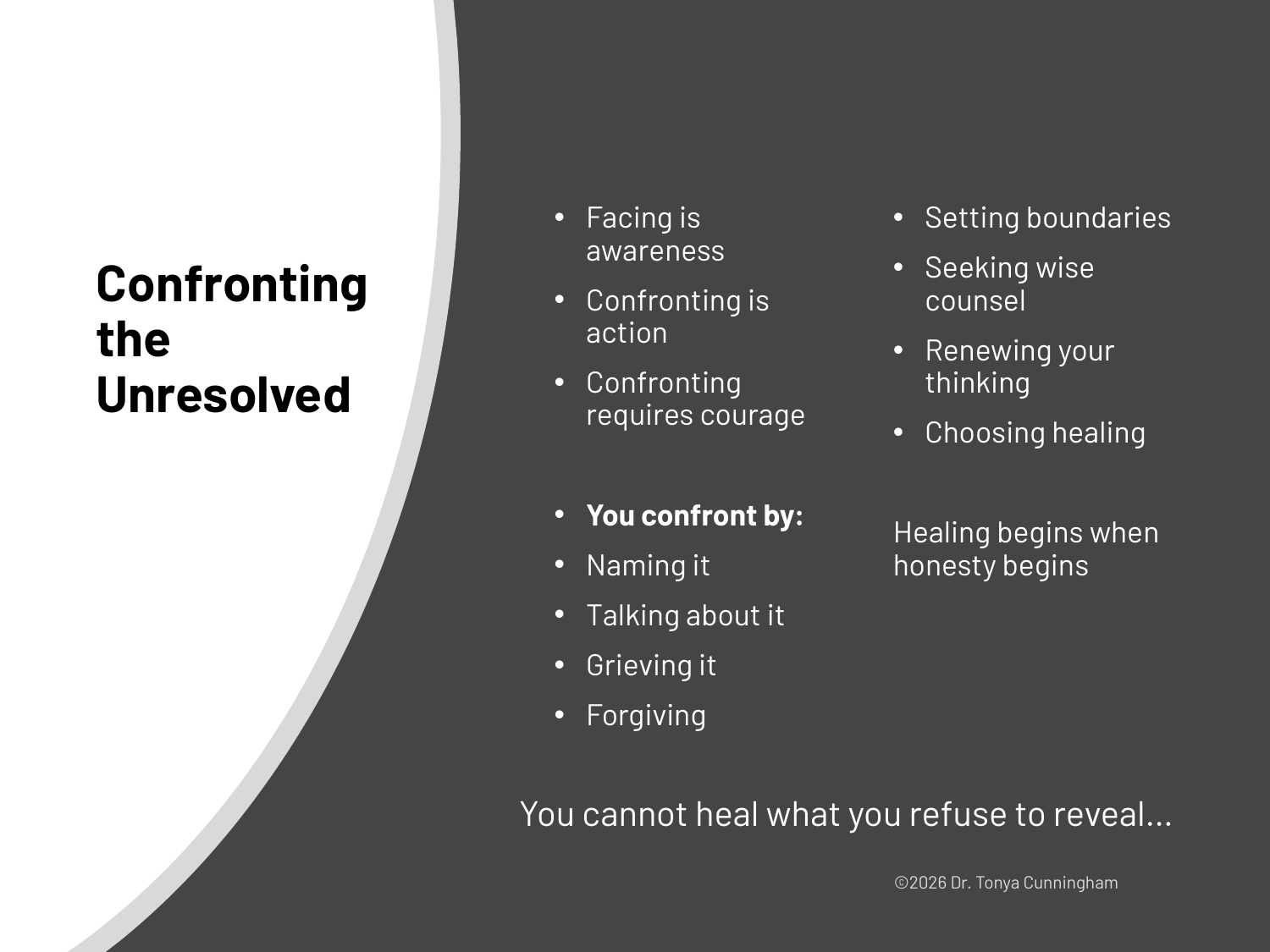

# Confronting the Unresolved
Facing is awareness
Confronting is action
Confronting requires courage

You confront by:
Naming it
Talking about it
Grieving it
Forgiving

Setting boundaries
Seeking wise counsel
Renewing your thinking
Choosing healing

Healing begins when honesty begins

You cannot heal what you refuse to reveal…
©2026 Dr. Tonya Cunningham